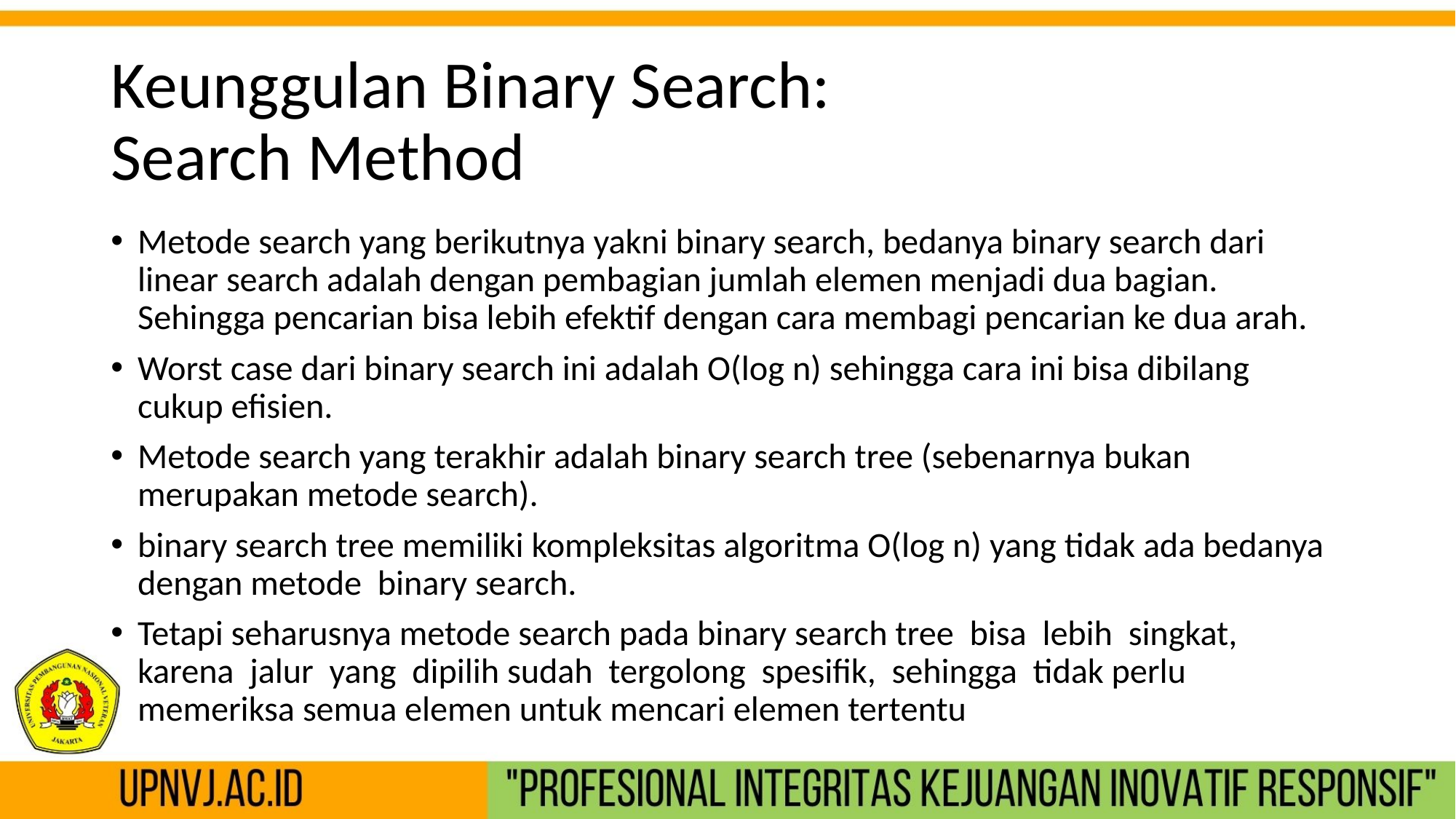

# Keunggulan Binary Search: Search Method
Metode search yang berikutnya yakni binary search, bedanya binary search dari linear search adalah dengan pembagian jumlah elemen menjadi dua bagian. Sehingga pencarian bisa lebih efektif dengan cara membagi pencarian ke dua arah.
Worst case dari binary search ini adalah O(log n) sehingga cara ini bisa dibilang cukup efisien.
Metode search yang terakhir adalah binary search tree (sebenarnya bukan merupakan metode search).
binary search tree memiliki kompleksitas algoritma O(log n) yang tidak ada bedanya dengan metode  binary search.
Tetapi seharusnya metode search pada binary search tree  bisa  lebih  singkat,  karena  jalur  yang  dipilih sudah  tergolong  spesifik,  sehingga  tidak perlu memeriksa semua elemen untuk mencari elemen tertentu